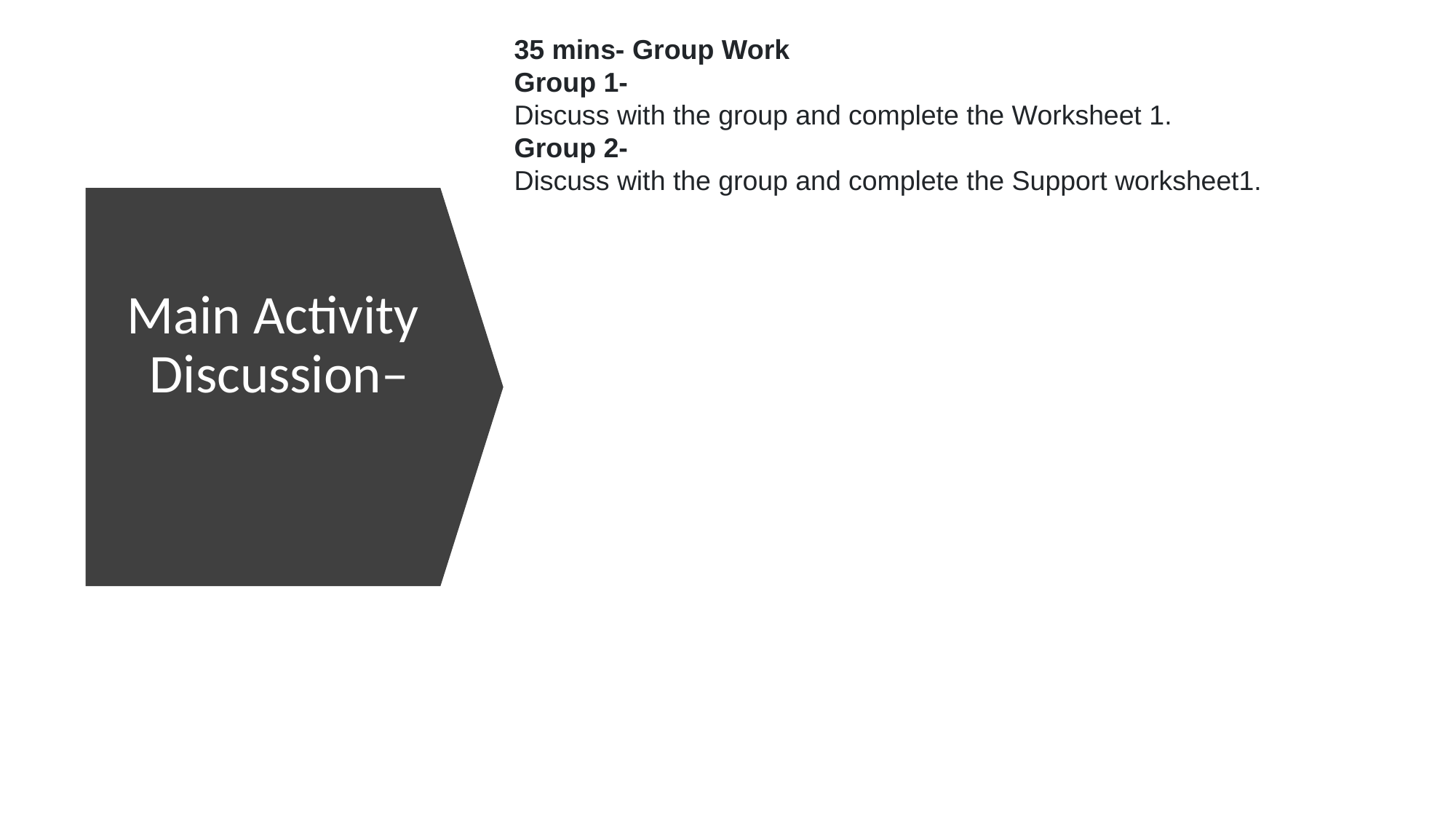

35 mins- Group Work
Group 1-
Discuss with the group and complete the Worksheet 1.
Group 2-
Discuss with the group and complete the Support worksheet1.

# Main Activity  Discussion–